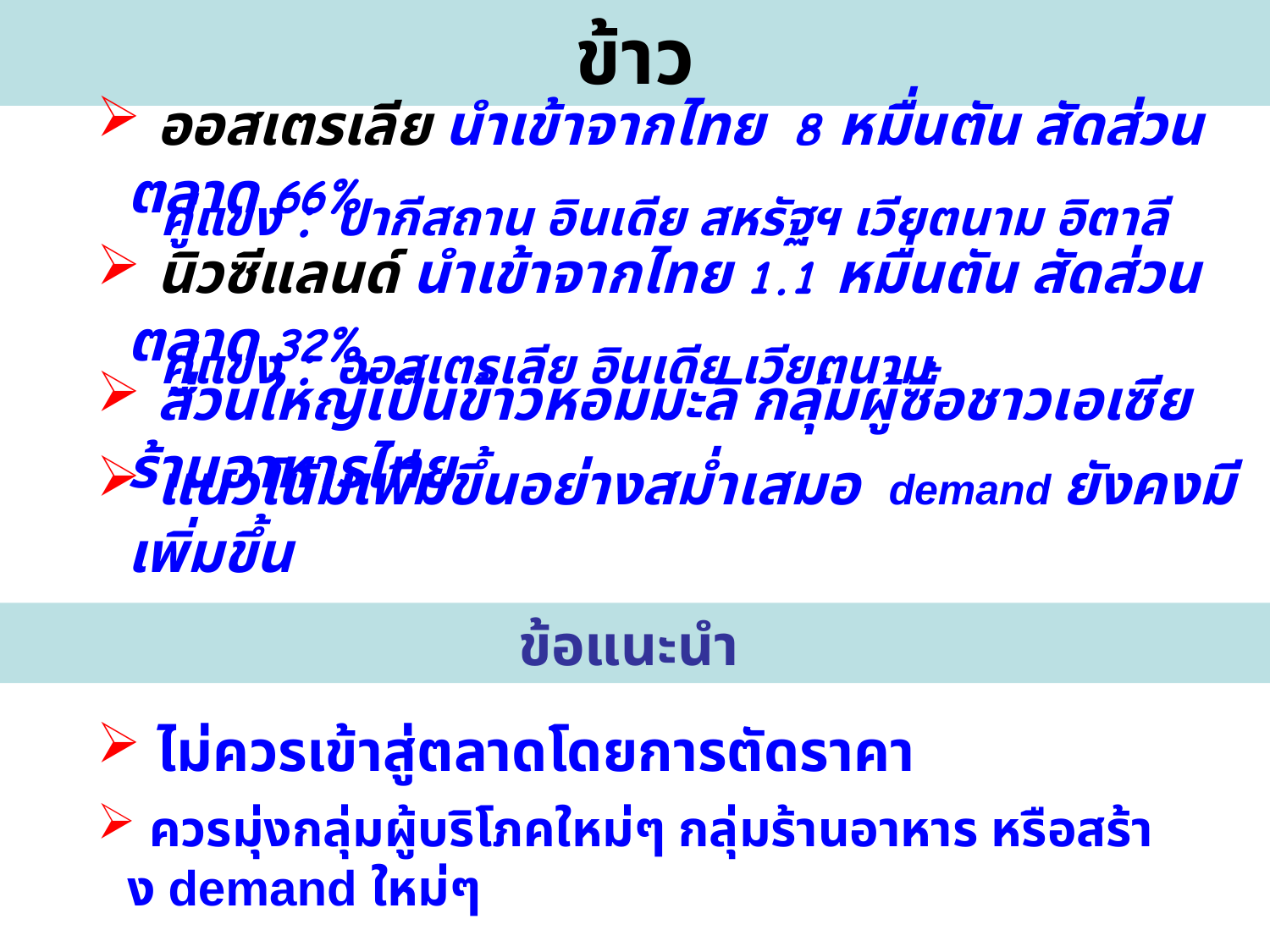

ข้าว
 ออสเตรเลีย นำเข้าจากไทย  8 หมื่นตัน สัดส่วนตลาด 66%
คู่แข่ง : ปากีสถาน อินเดีย สหรัฐฯ เวียตนาม อิตาลี
 นิวซีแลนด์ นำเข้าจากไทย 1.1 หมื่นตัน สัดส่วนตลาด 32%
คู่แข่ง : ออสเตรเลีย อินเดีย เวียตนาม
 ส่วนใหญ่เป็นข้าวหอมมะลิ กลุ่มผู้ซื้อชาวเอเซีย ร้านอาหารไทย
 แนวโน้มเพิ่มขึ้นอย่างสม่ำเสมอ  demand ยังคงมีเพิ่มขึ้น
ข้อแนะนำ
 ไม่ควรเข้าสู่ตลาดโดยการตัดราคา
 ควรมุ่งกลุ่มผู้บริโภคใหม่ๆ กลุ่มร้านอาหาร หรือสร้าง demand ใหม่ๆ